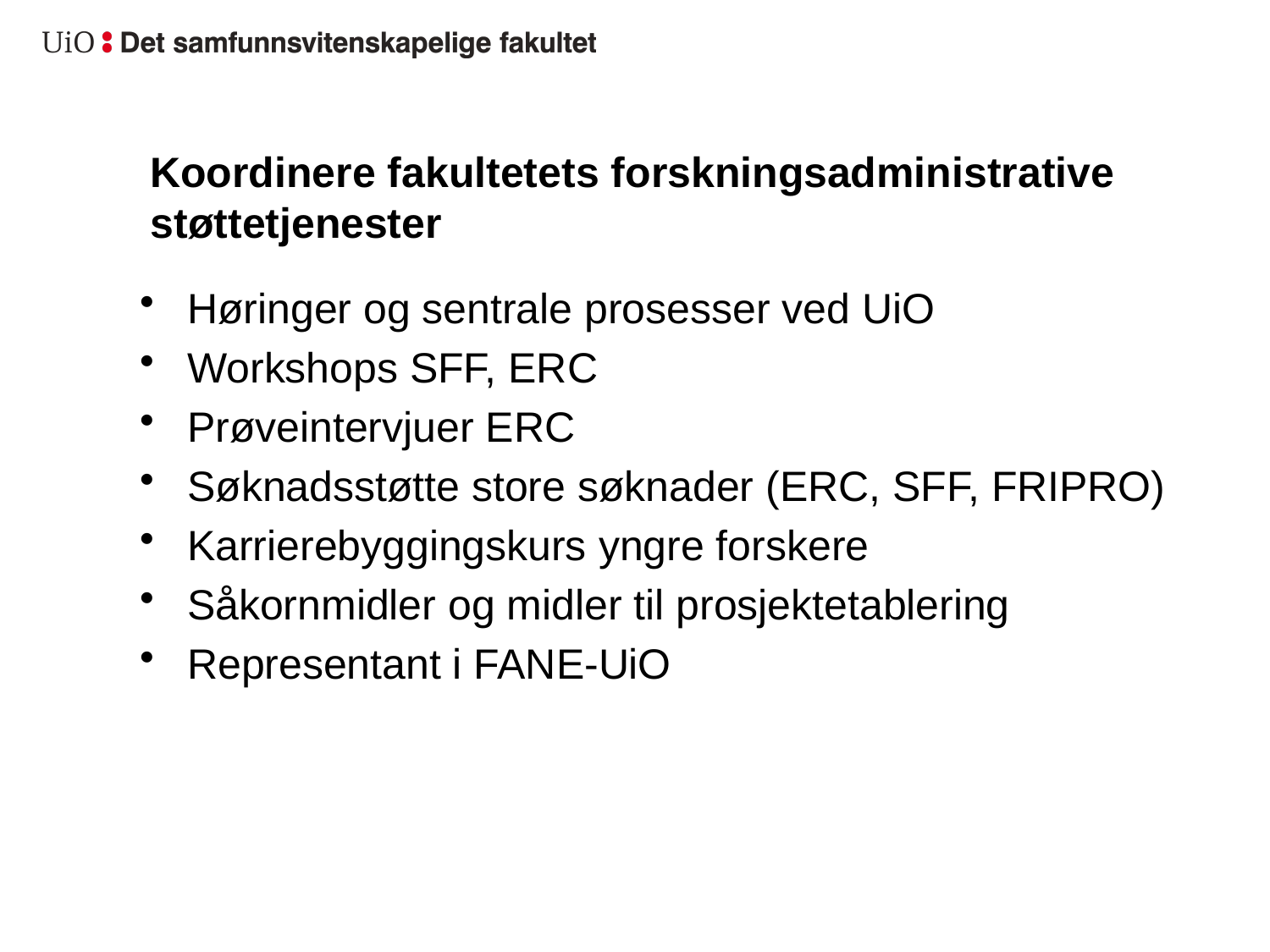

# Koordinere fakultetets forskningsadministrative støttetjenester
Høringer og sentrale prosesser ved UiO
Workshops SFF, ERC
Prøveintervjuer ERC
Søknadsstøtte store søknader (ERC, SFF, FRIPRO)
Karrierebyggingskurs yngre forskere
Såkornmidler og midler til prosjektetablering
Representant i FANE-UiO